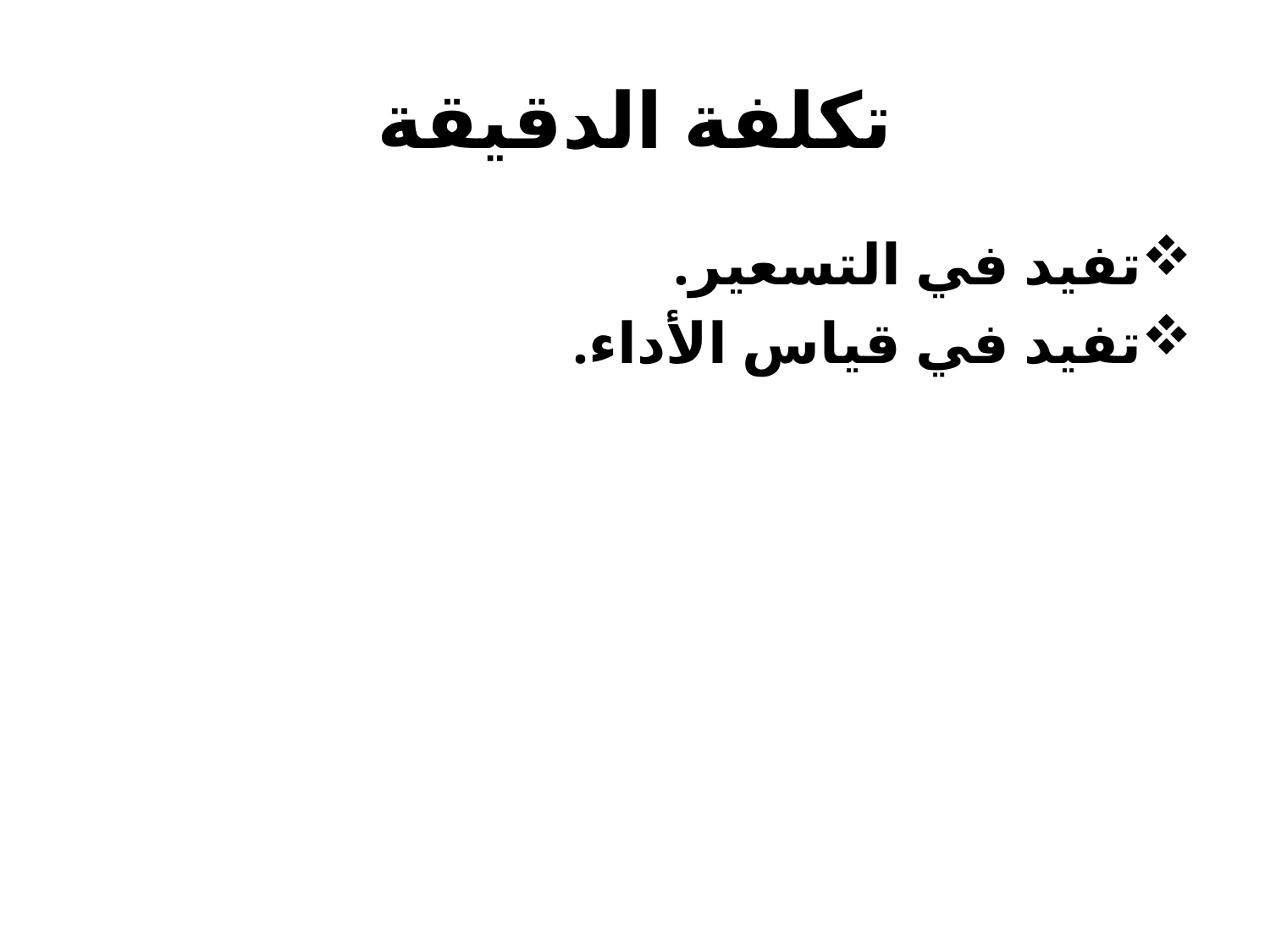

# تكلفة الدقيقة
تفيد في التسعير.
تفيد في قياس الأداء.